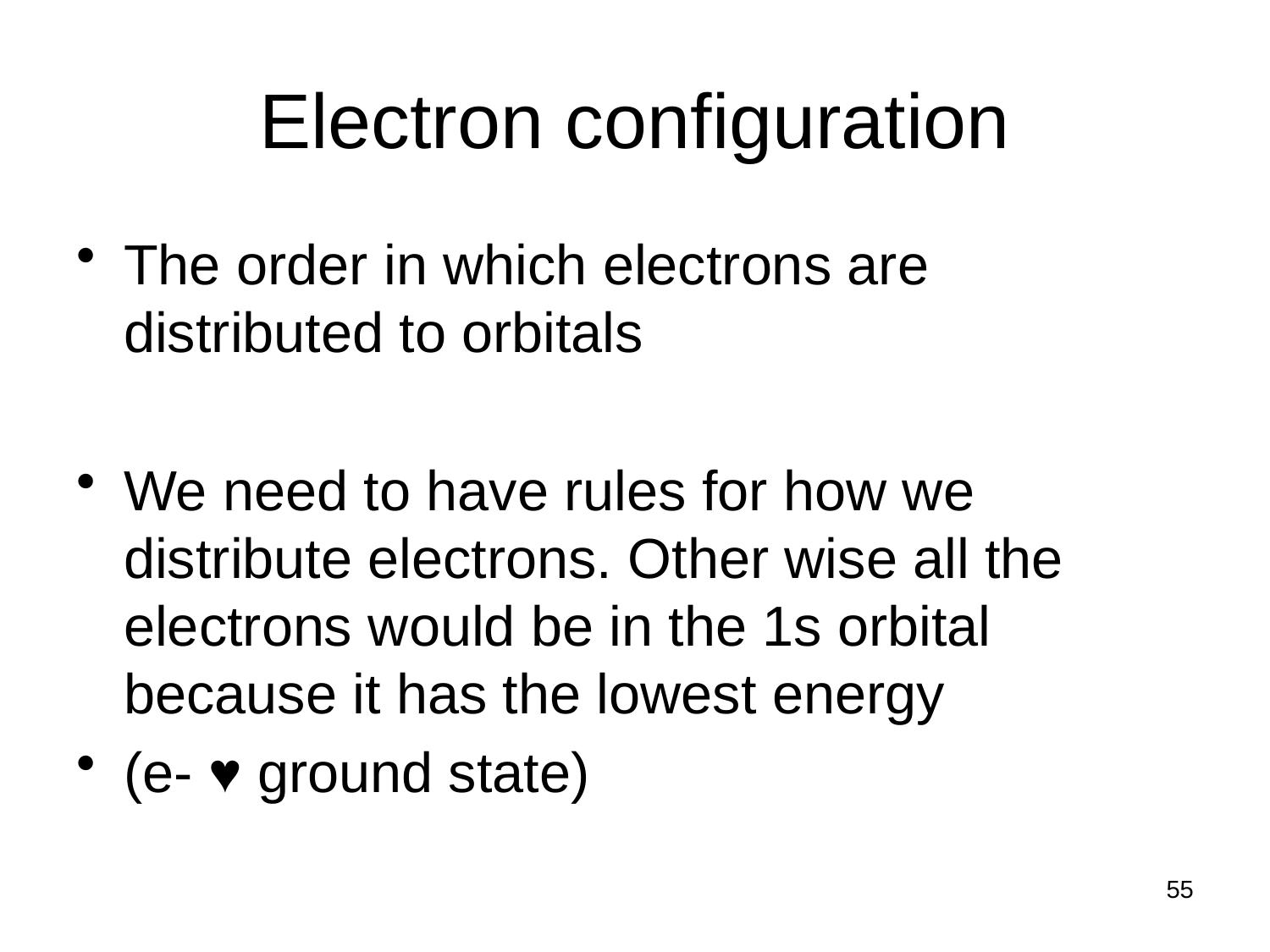

# Electron configuration
The order in which electrons are distributed to orbitals

We need to have rules for how we distribute electrons. Other wise all the electrons would be in the 1s orbital because it has the lowest energy
(e- ♥ ground state)

55